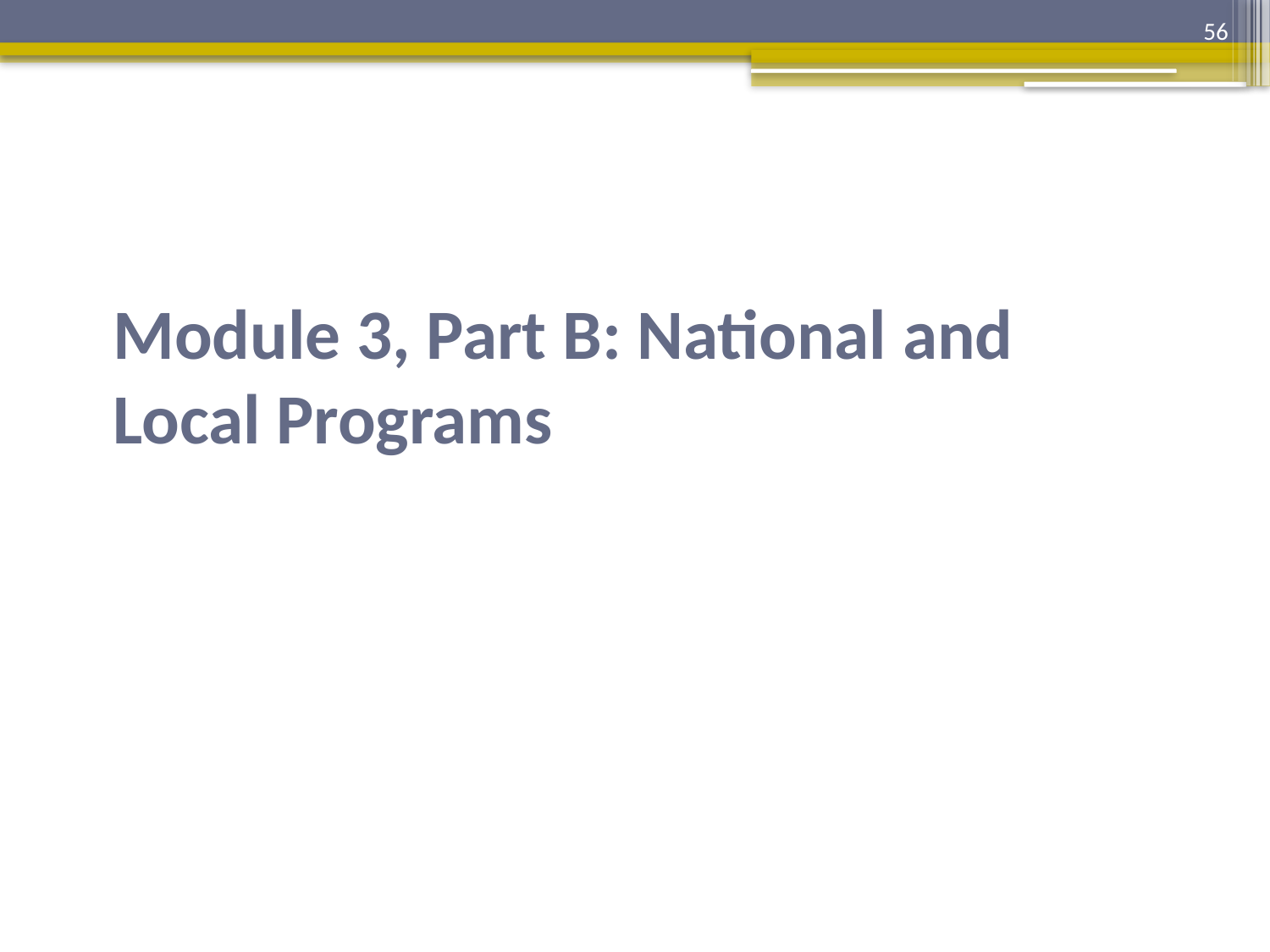

56
# Module 3, Part B: National and Local Programs